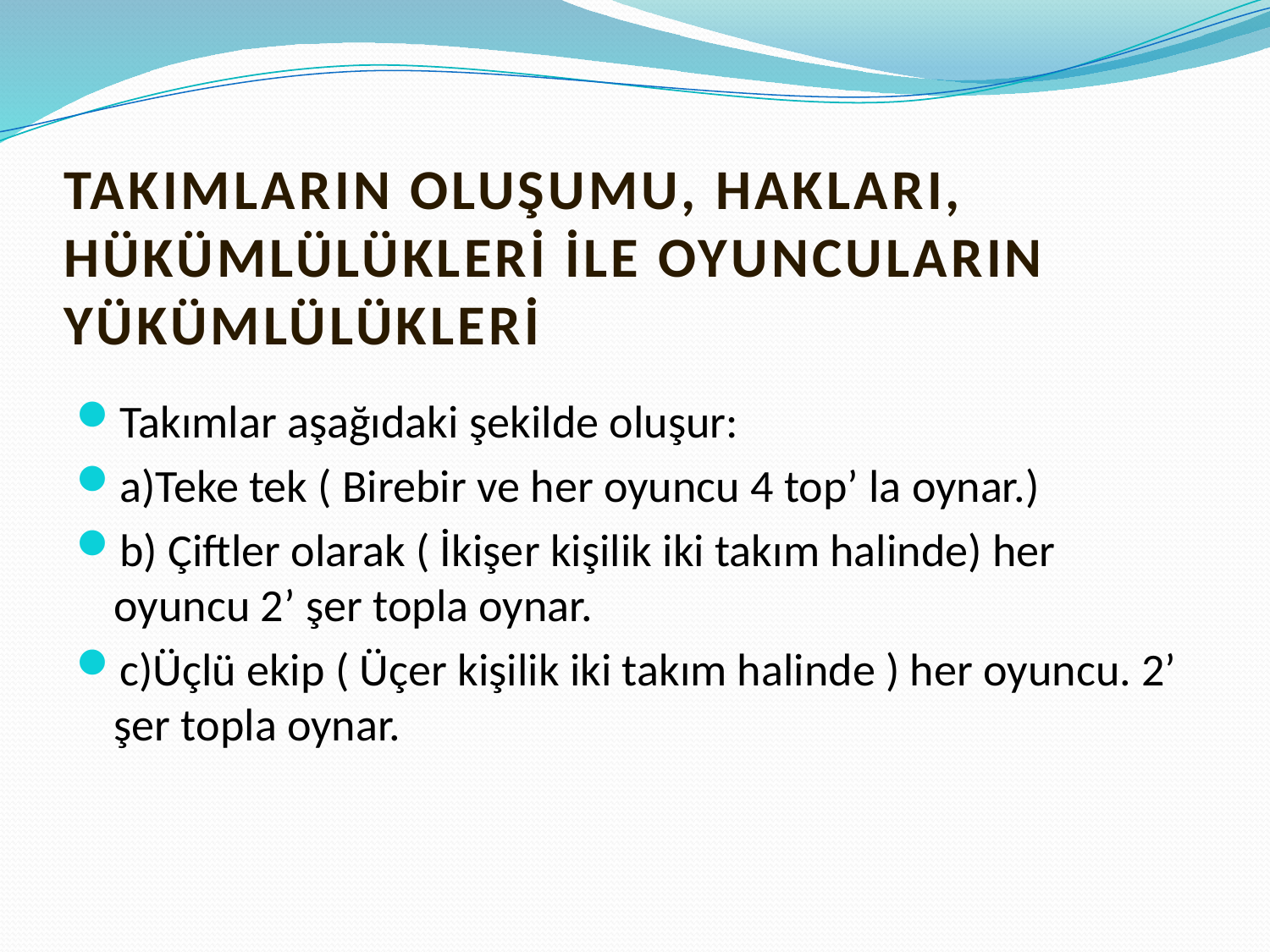

# TakImlarIn Oluşumu, HaklarI, Hükümlülüklerİ İle oyuncularIn Yükümlülüklerİ
Takımlar aşağıdaki şekilde oluşur:
a)Teke tek ( Birebir ve her oyuncu 4 top’ la oynar.)
b) Çiftler olarak ( İkişer kişilik iki takım halinde) her oyuncu 2’ şer topla oynar.
c)Üçlü ekip ( Üçer kişilik iki takım halinde ) her oyuncu. 2’ şer topla oynar.